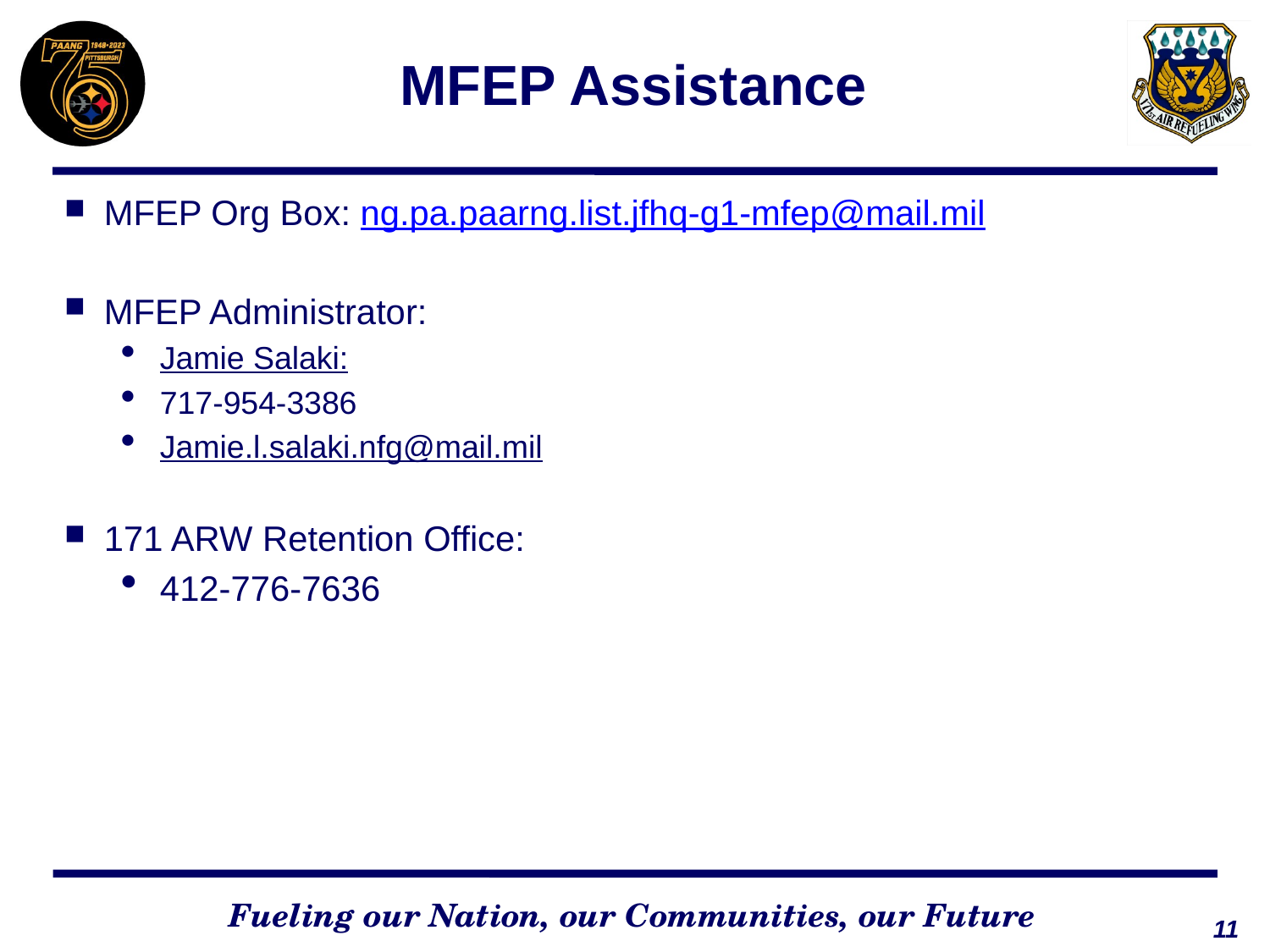

# MFEP Assistance
MFEP Org Box: ng.pa.paarng.list.jfhq-g1-mfep@mail.mil

MFEP Administrator:
Jamie Salaki:
717-954-3386
Jamie.l.salaki.nfg@mail.mil

171 ARW Retention Office:
412-776-7636